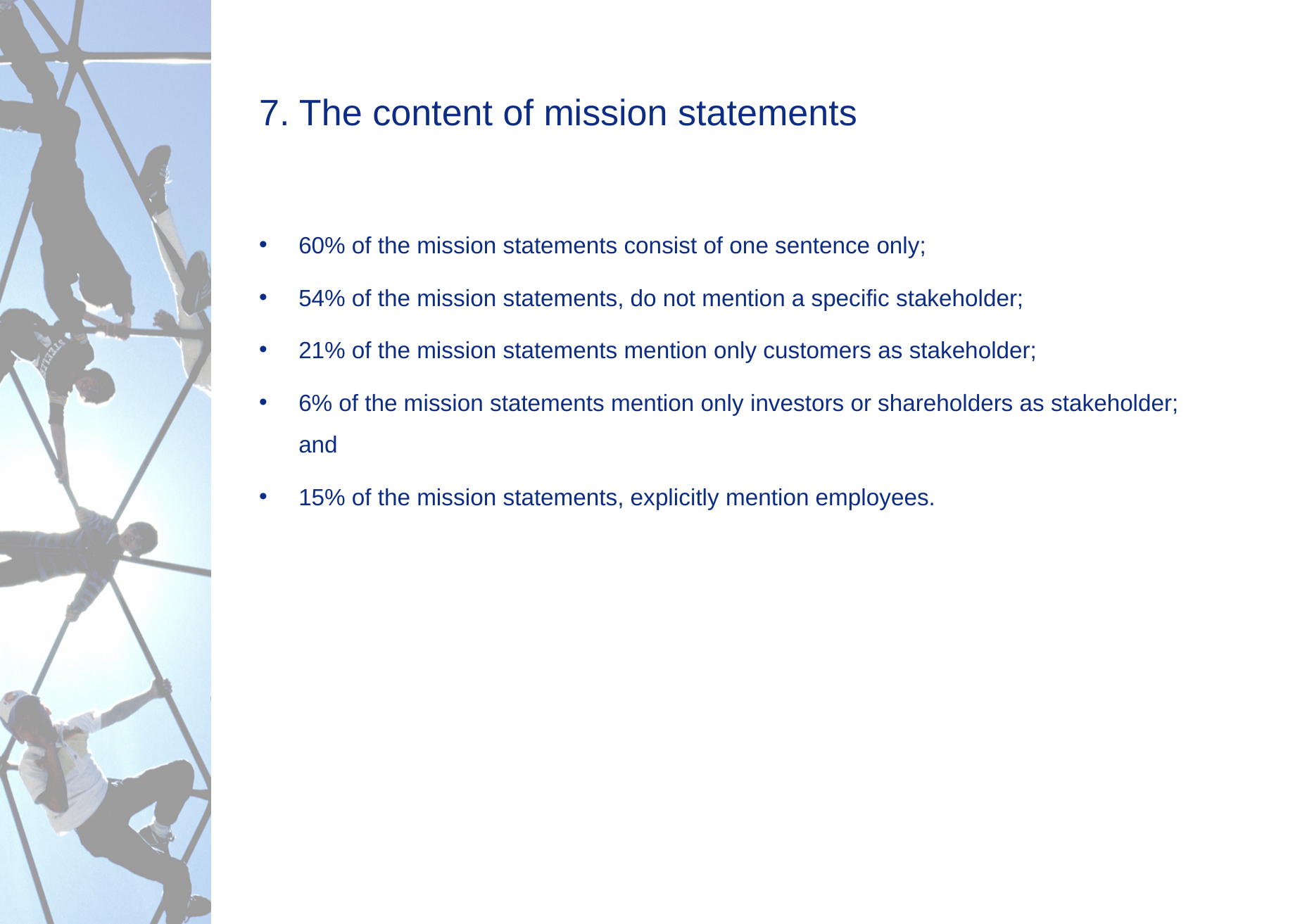

# 7. The content of mission statements
60% of the mission statements consist of one sentence only;
54% of the mission statements, do not mention a specific stakeholder;
21% of the mission statements mention only customers as stakeholder;
6% of the mission statements mention only investors or shareholders as stakeholder; and
15% of the mission statements, explicitly mention employees.